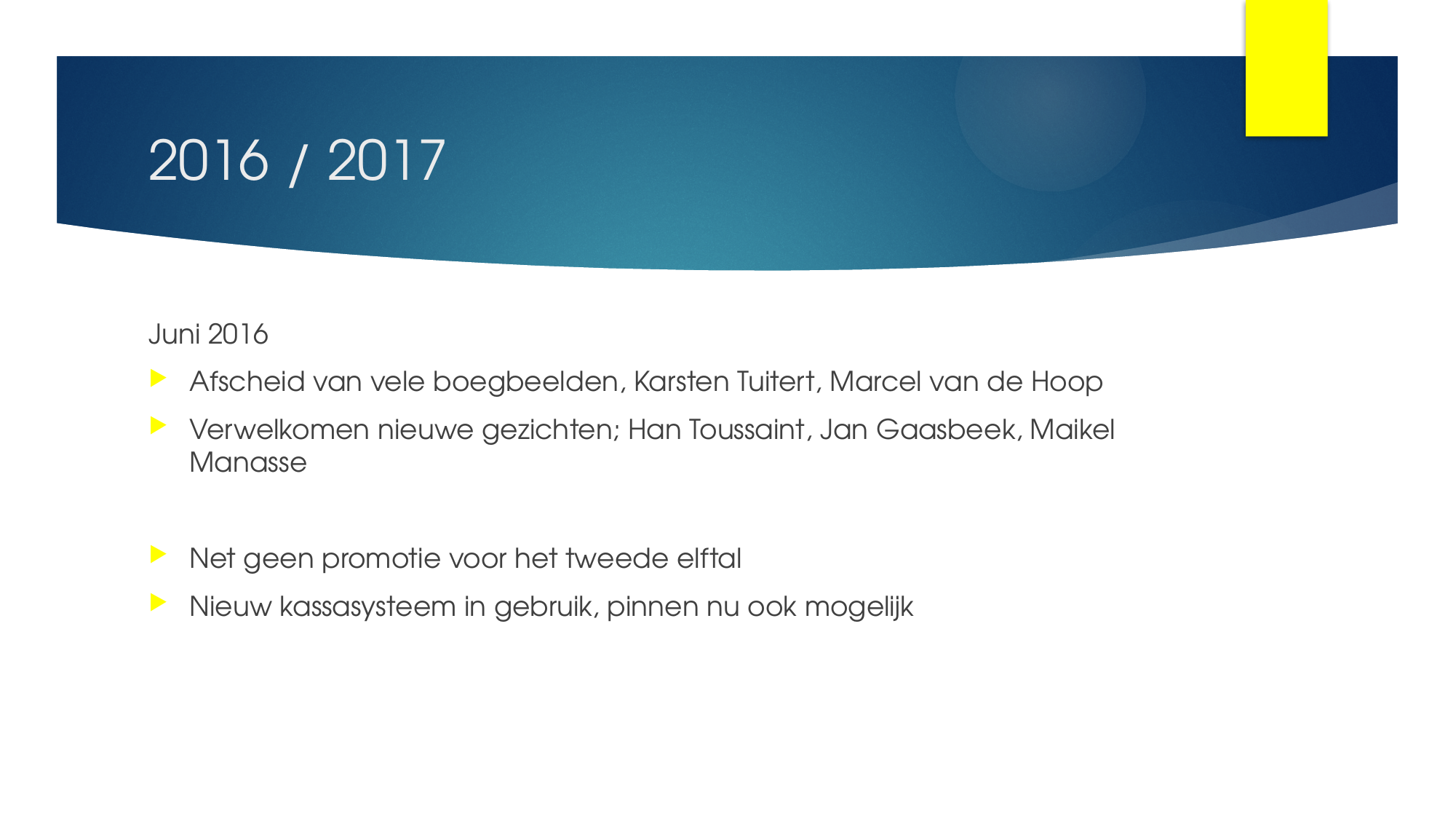

# 2016 / 2017
Juni 2016
Afscheid van vele boegbeelden, Karsten Tuitert, Marcel van de Hoop
Verwelkomen nieuwe gezichten; Han Toussaint, Jan Gaasbeek, Maikel Manasse

Net geen promotie voor het tweede elftal
Nieuw kassasysteem in gebruik, pinnen nu ook mogelijk